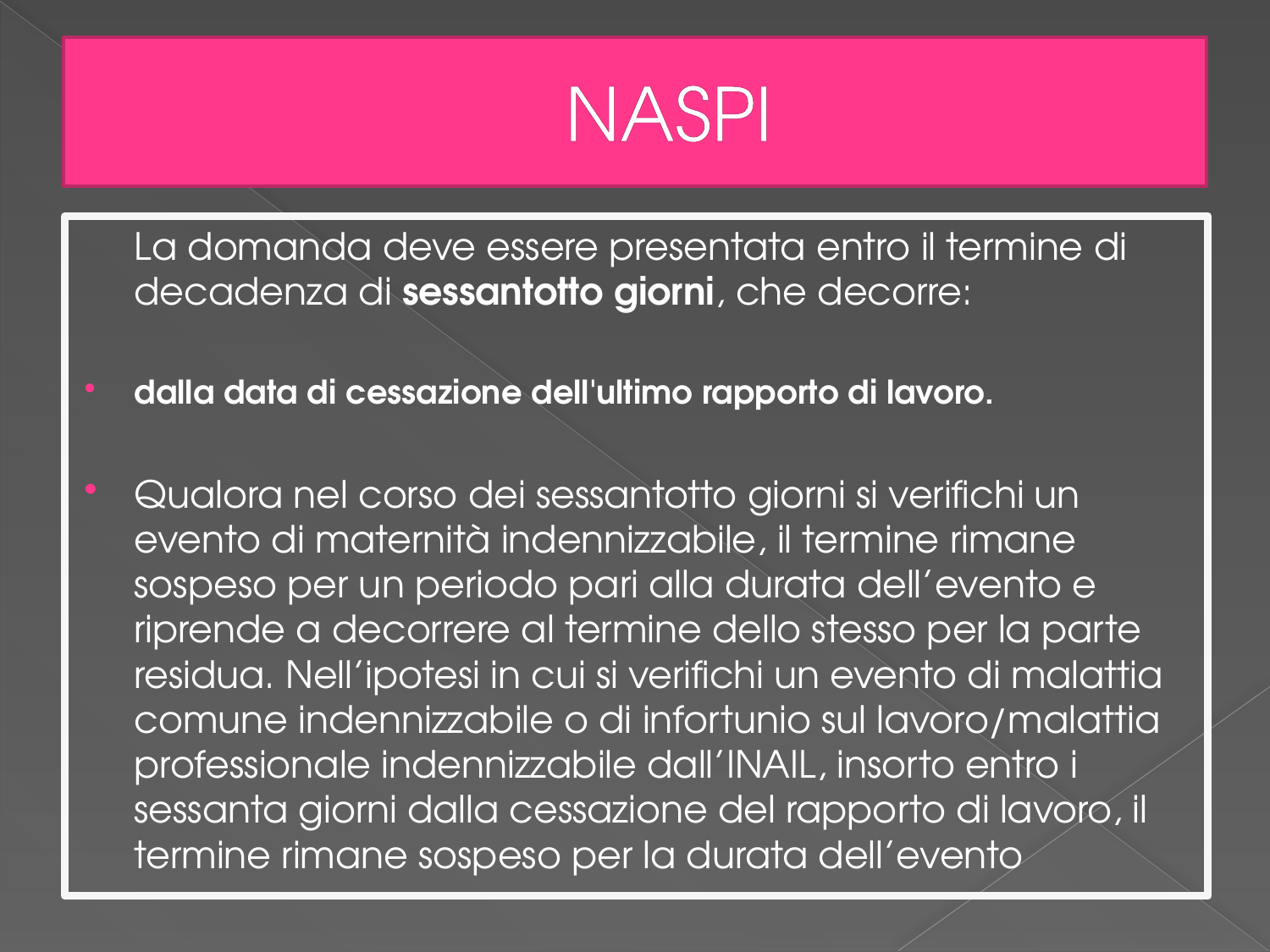

# NASPI
	La domanda deve essere presentata entro il termine di decadenza di sessantotto giorni, che decorre:

dalla data di cessazione dell'ultimo rapporto di lavoro.

Qualora nel corso dei sessantotto giorni si verifichi un evento di maternità indennizzabile, il termine rimane sospeso per un periodo pari alla durata dell’evento e riprende a decorrere al termine dello stesso per la parte residua. Nell’ipotesi in cui si verifichi un evento di malattia comune indennizzabile o di infortunio sul lavoro/malattia professionale indennizzabile dall’INAIL, insorto entro i sessanta giorni dalla cessazione del rapporto di lavoro, il termine rimane sospeso per la durata dell’evento